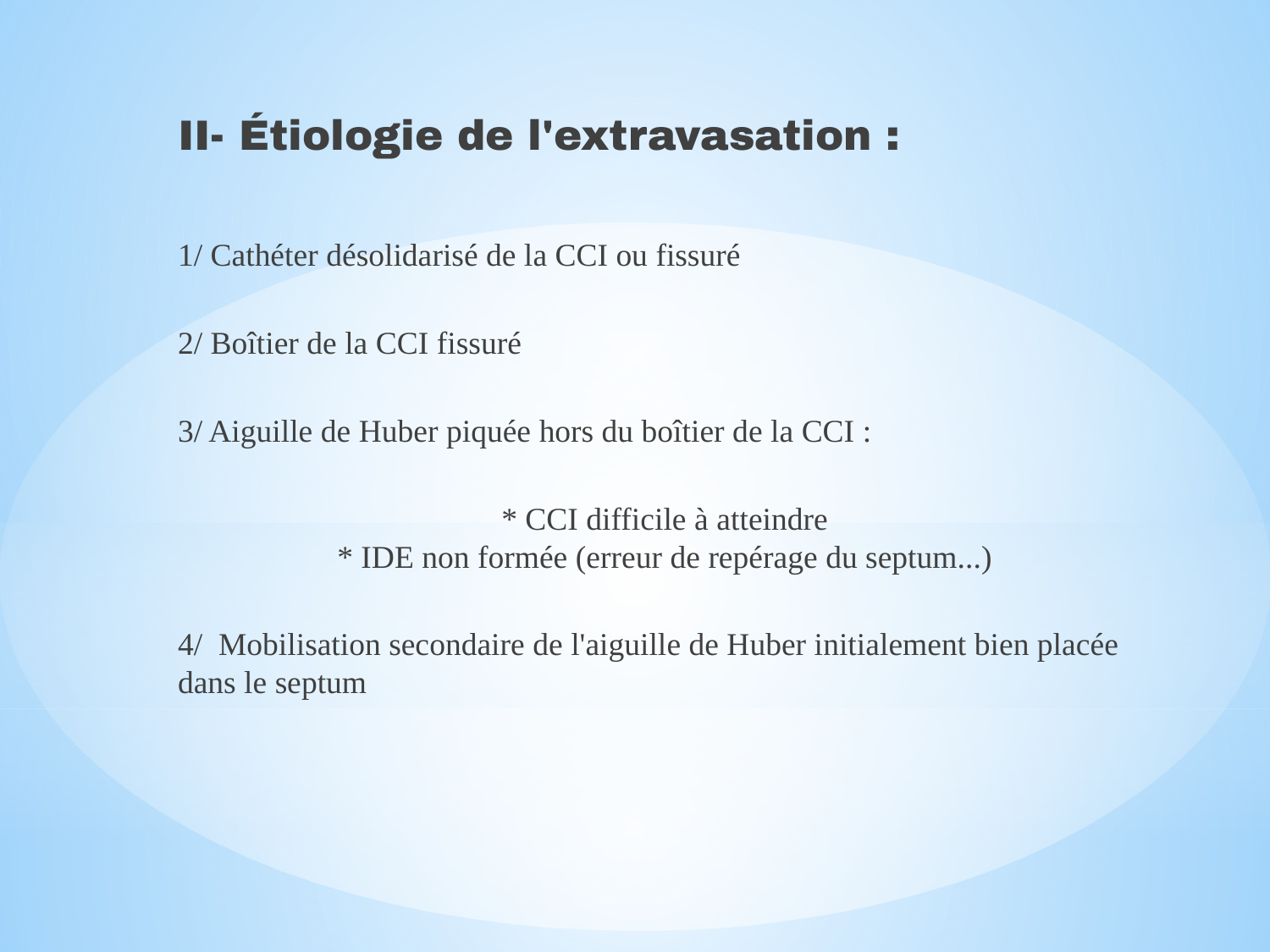

II- Étiologie de l'extravasation :

1/ Cathéter désolidarisé de la CCI ou fissuré
2/ Boîtier de la CCI fissuré
3/ Aiguille de Huber piquée hors du boîtier de la CCI :
* CCI difficile à atteindre
* IDE non formée (erreur de repérage du septum...)
4/  Mobilisation secondaire de l'aiguille de Huber initialement bien placée dans le septum